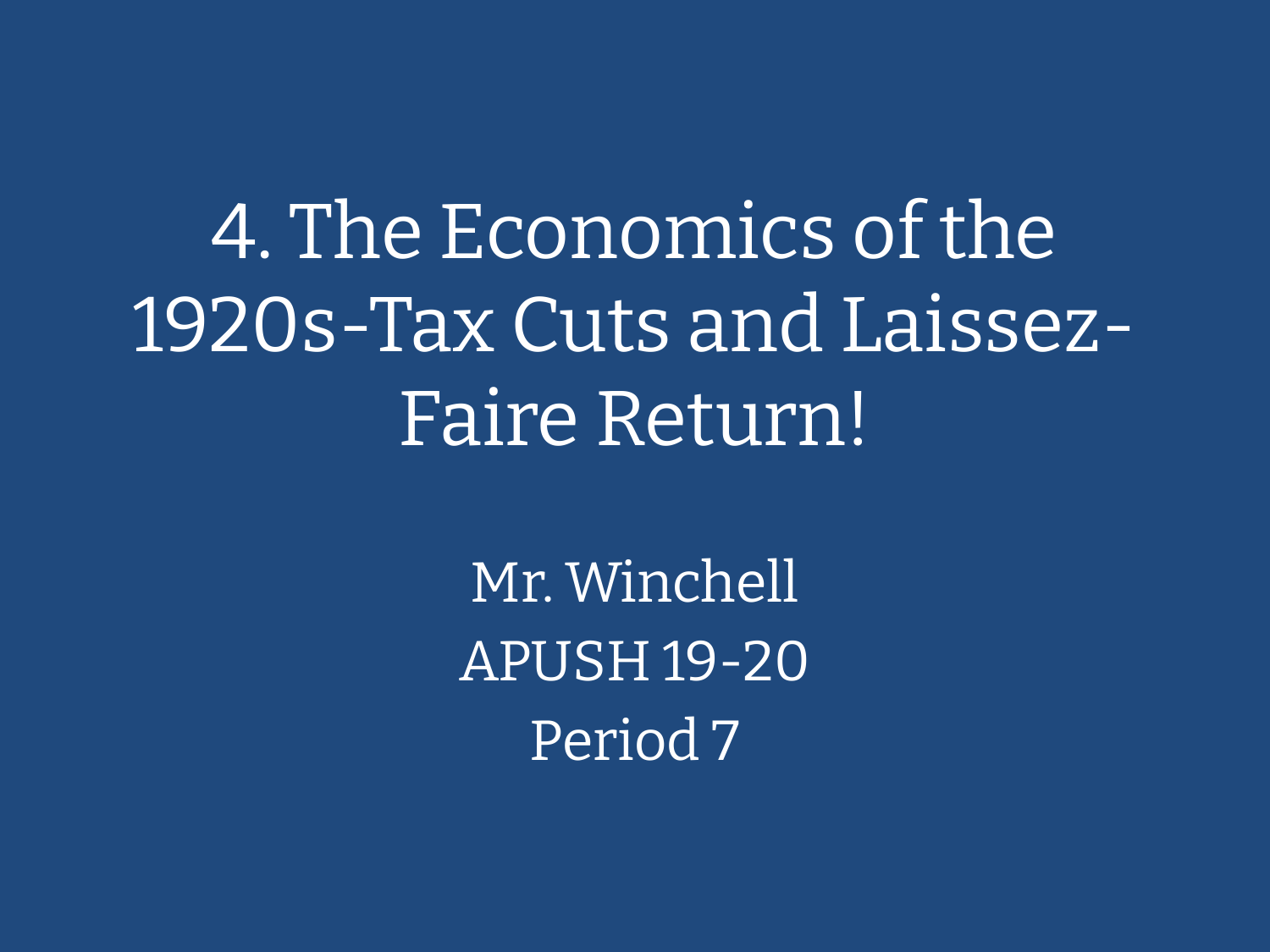

# 4. The Economics of the 1920s-Tax Cuts and Laissez-Faire Return!
Mr. Winchell
APUSH 19-20
Period 7